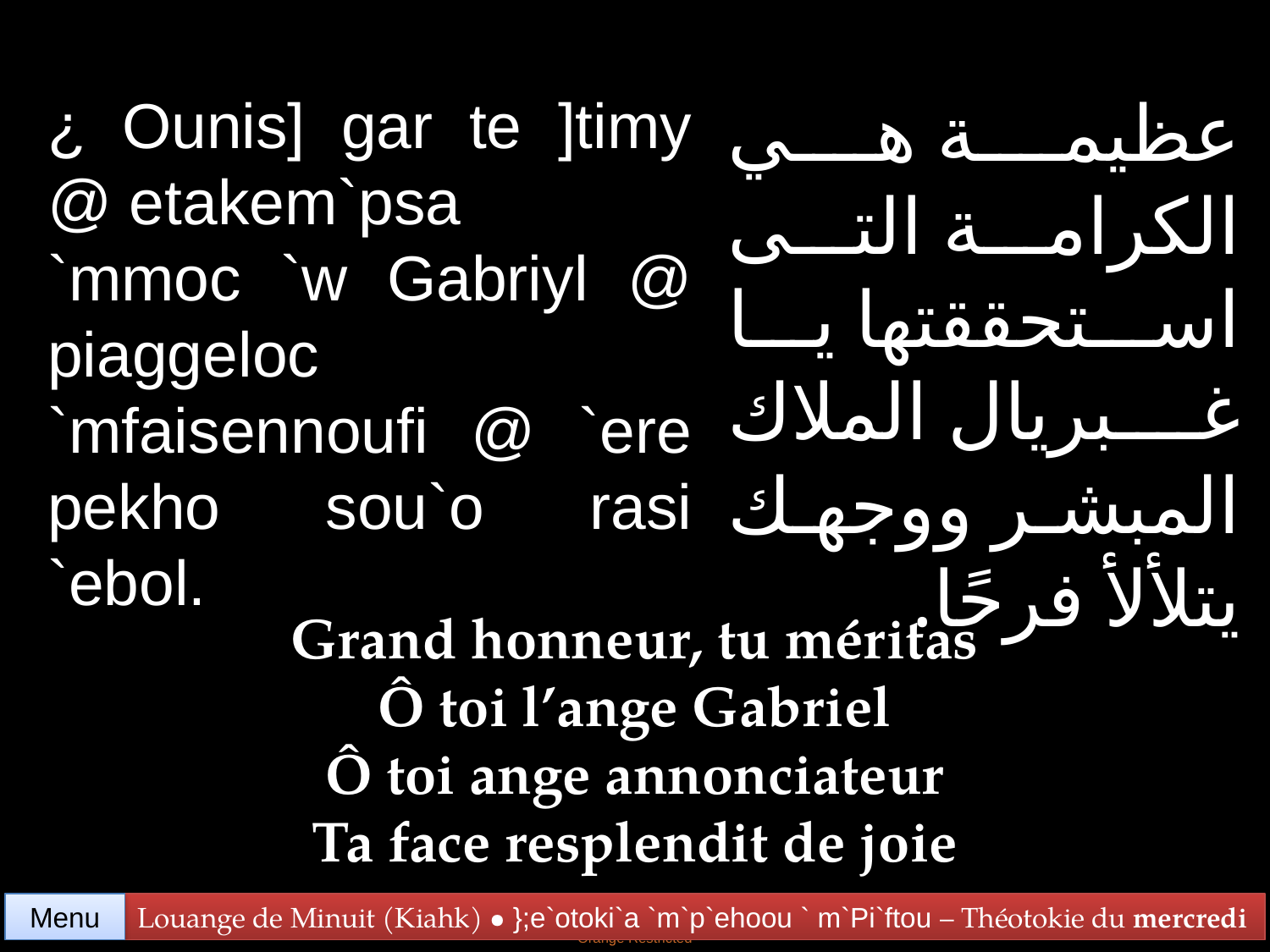

عظيمة هي الكرامة التى استحققتها يا غبريال الملاك المبشر ووجهك يتلألأ فرحًا.
¿ Ounis] gar te ]timy @ etakem`psa
`mmoc `w Gabriyl @ piaggeloc
`mfaisennoufi @ `ere pekho sou`o rasi `ebol.

Grand honneur, tu méritas
Ô toi l’ange Gabriel
Ô toi ange annonciateur
Ta face resplendit de joie
Menu
Louange de Minuit (Kiahk) • };e`otoki`a `m`p`ehoou ` m`Pi`ftou – Théotokie du mercredi